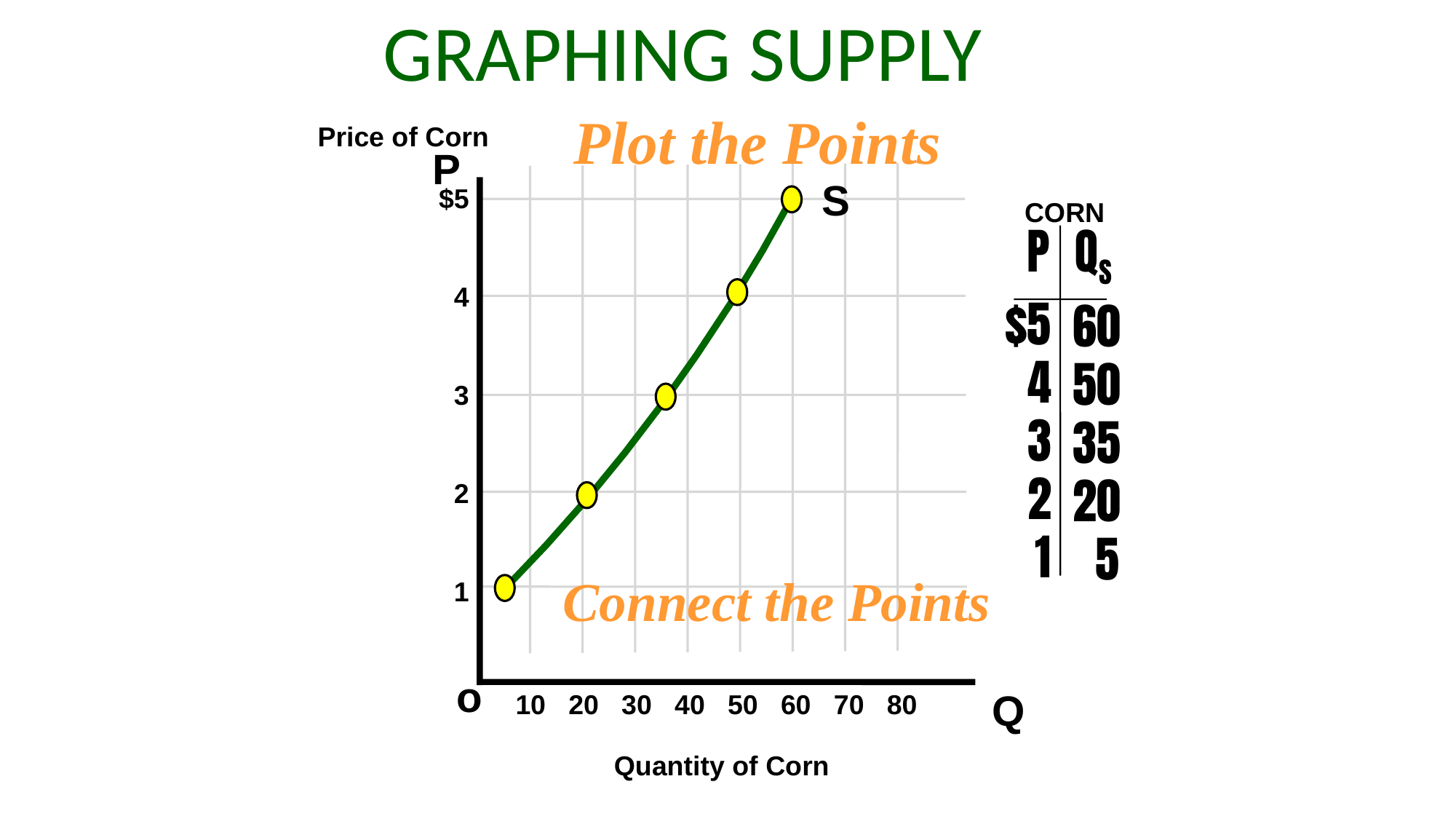

# GRAPHING SUPPLY
Plot the Points
Price of Corn

P
S
$5

4

3

2

1

CORN

P
QS

$5
4
3
2
1
60
50
35
20
  5

Connect the Points

o
Q
10   20   30   40   50   60   70   80
Quantity of Corn